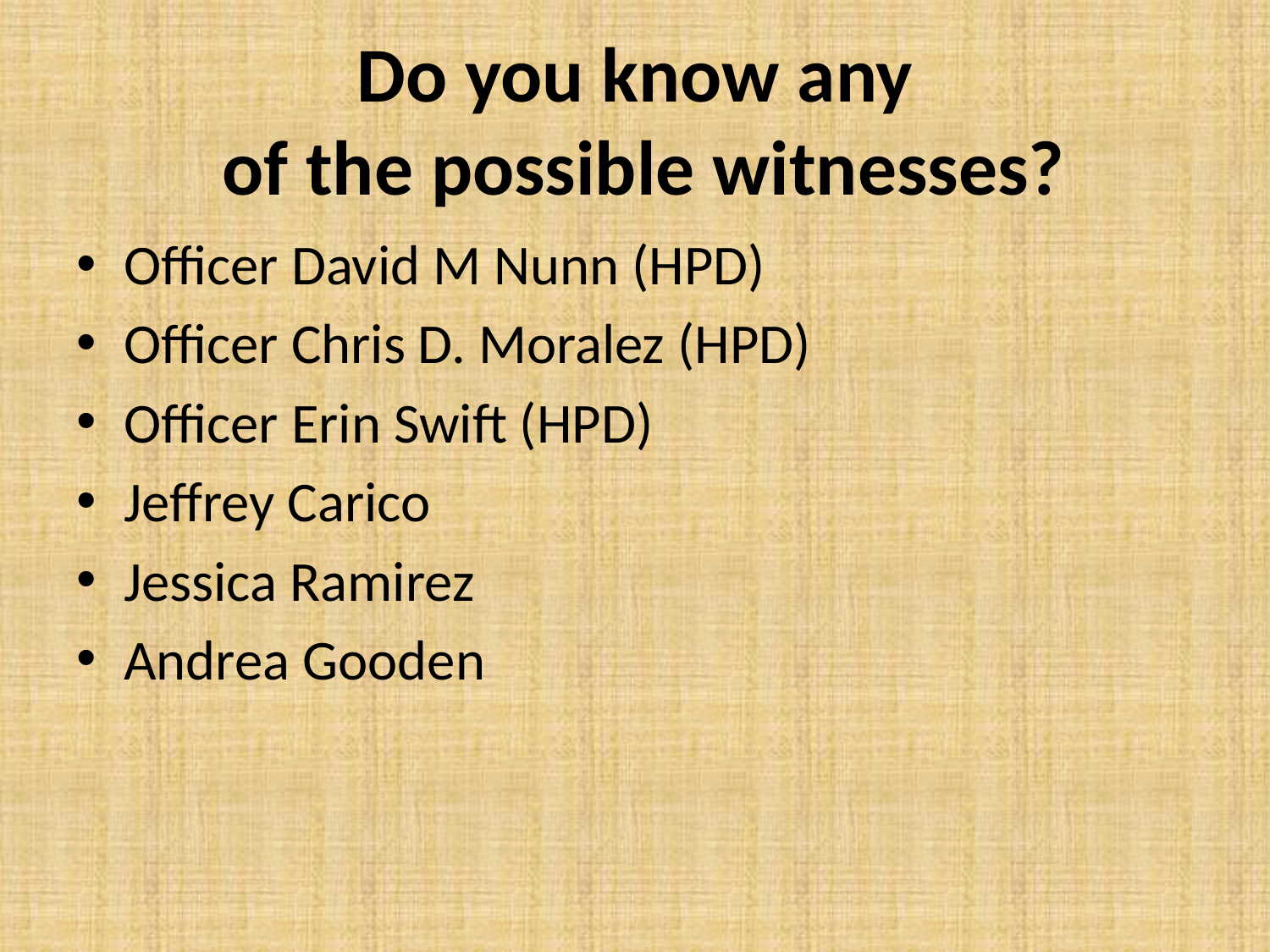

# Do you know any of the possible witnesses?
Officer David M Nunn (HPD)
Officer Chris D. Moralez (HPD)
Officer Erin Swift (HPD)
Jeffrey Carico
Jessica Ramirez
Andrea Gooden